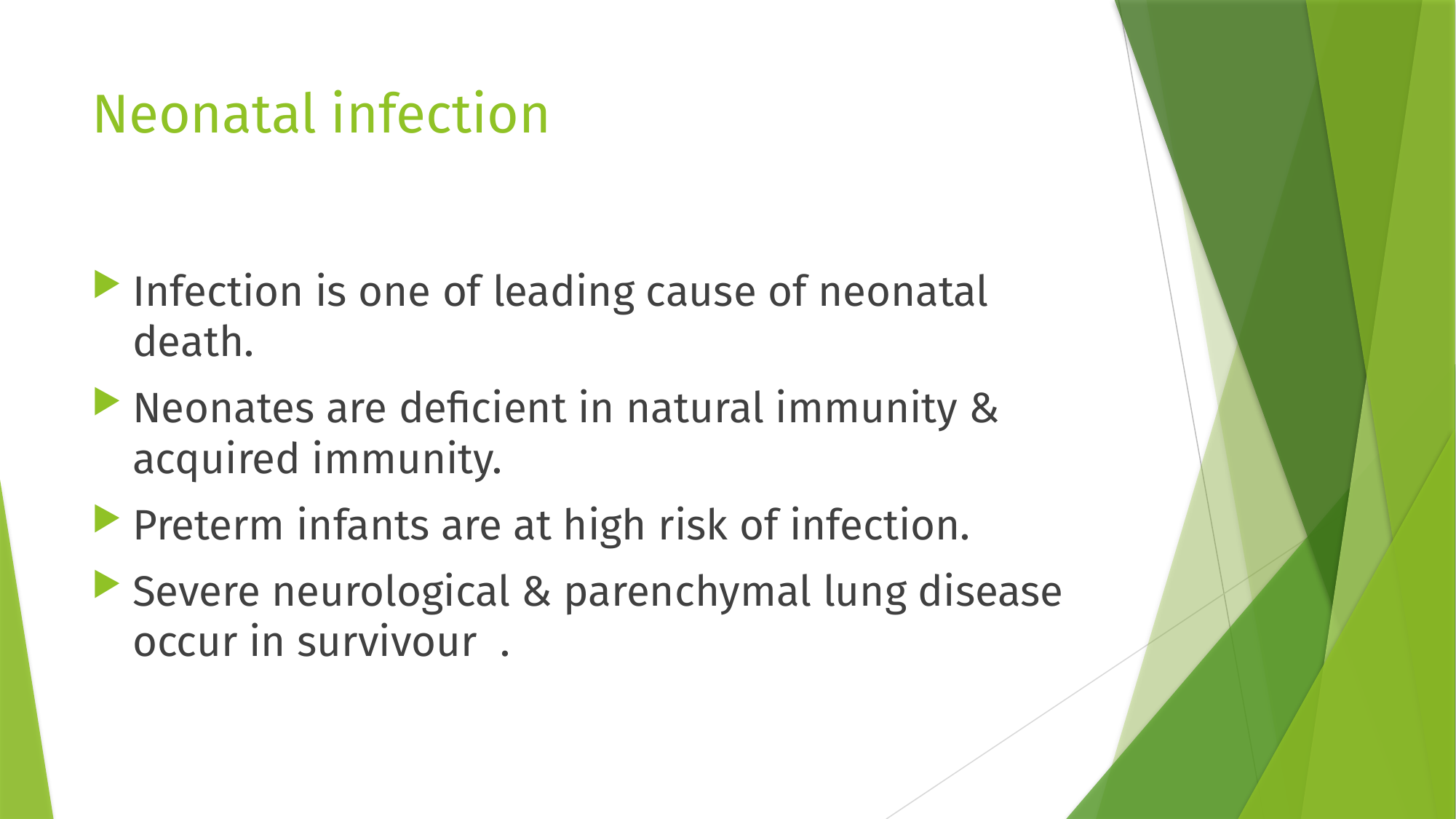

# Neonatal infection
Infection is one of leading cause of neonatal death.
Neonates are deficient in natural immunity & acquired immunity.
Preterm infants are at high risk of infection.
Severe neurological & parenchymal lung disease occur in survivour  .